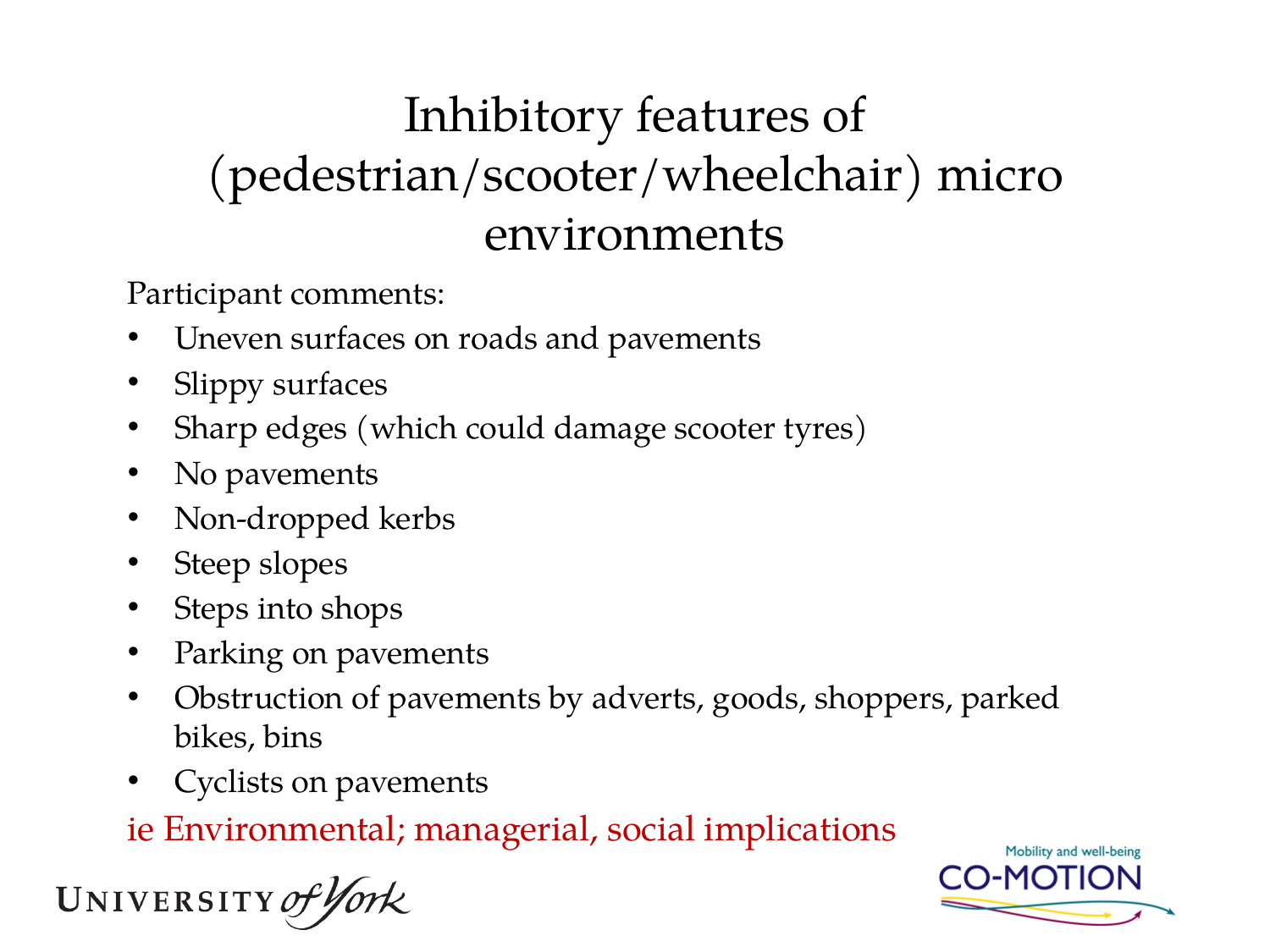

# Inhibitory features of (pedestrian/scooter/wheelchair) micro environments

Participant comments:
Uneven surfaces on roads and pavements
Slippy surfaces
Sharp edges (which could damage scooter tyres)
No pavements
Non-dropped kerbs
Steep slopes
Steps into shops
Parking on pavements
Obstruction of pavements by adverts, goods, shoppers, parked bikes, bins
Cyclists on pavements
ie Environmental; managerial, social implications